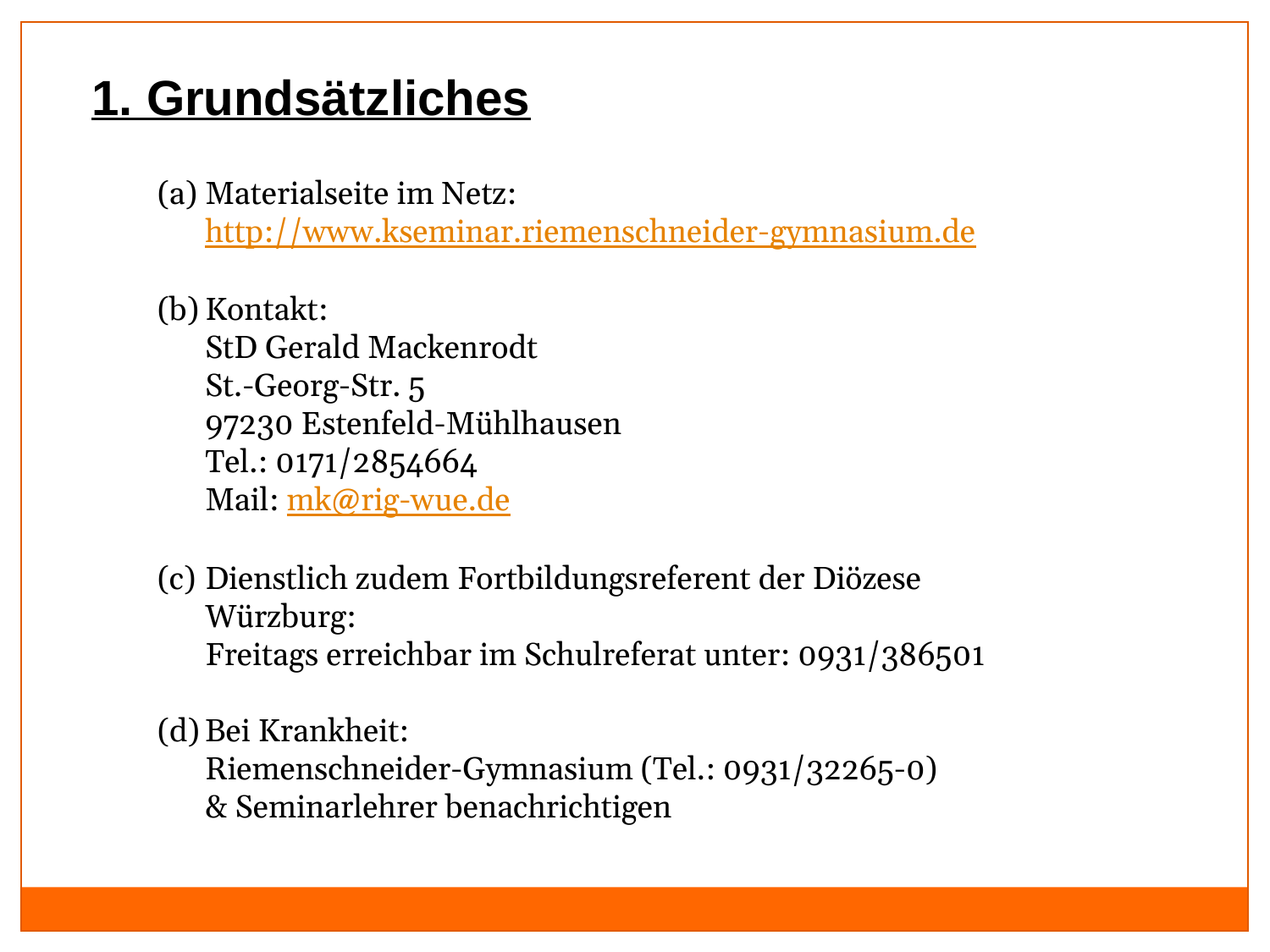

1. Grundsätzliches
Materialseite im Netz:
http://www.kseminar.riemenschneider-gymnasium.de
Kontakt:
StD Gerald Mackenrodt
St.-Georg-Str. 5
97230 Estenfeld-Mühlhausen
Tel.: 0171/2854664
Mail: mk@rig-wue.de

Dienstlich zudem Fortbildungsreferent der Diözese Würzburg:
Freitags erreichbar im Schulreferat unter: 0931/386501
Bei Krankheit:
Riemenschneider-Gymnasium (Tel.: 0931/32265-0)
& Seminarlehrer benachrichtigen